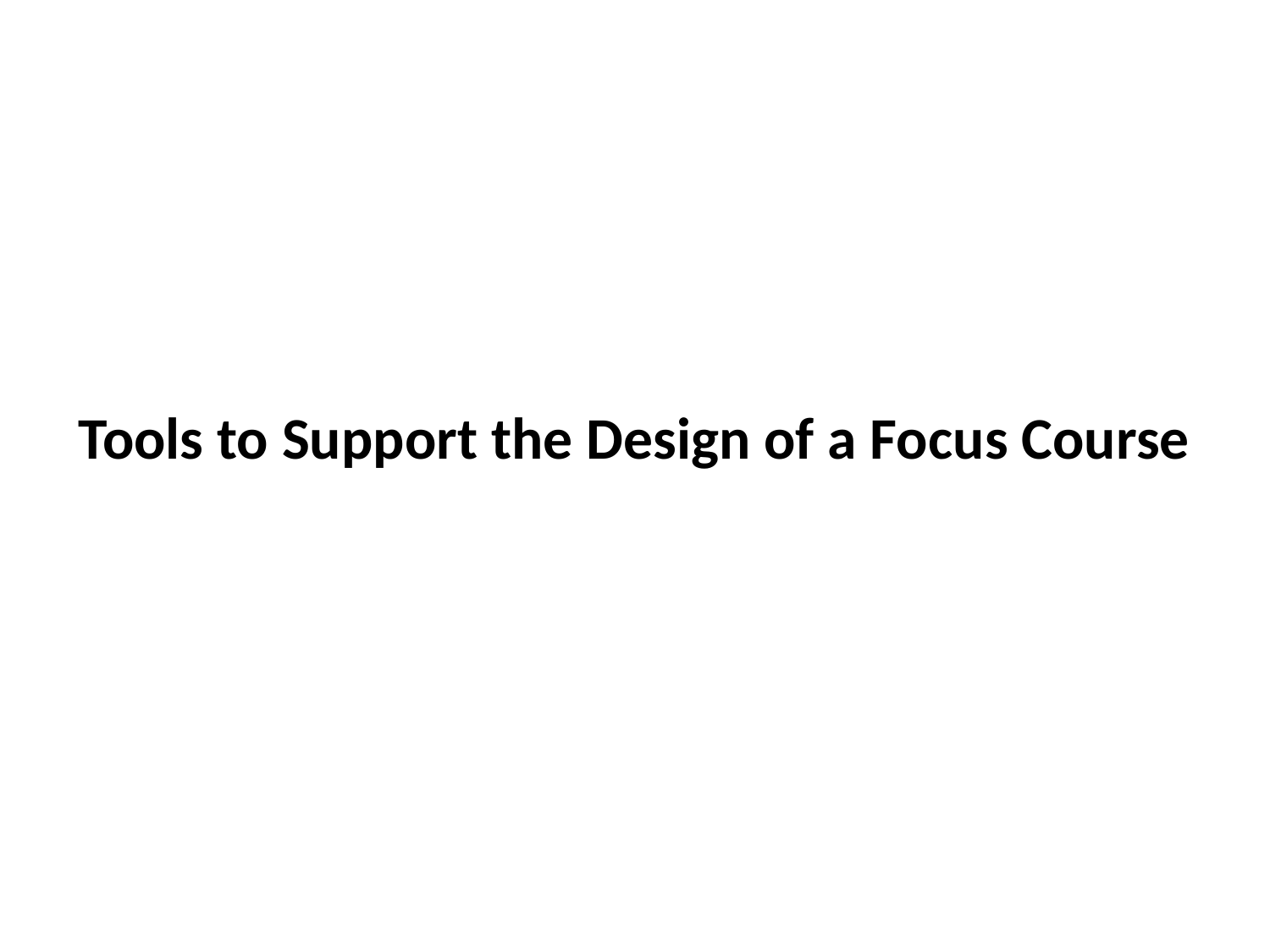

# Tools to Support the Design of a Focus Course